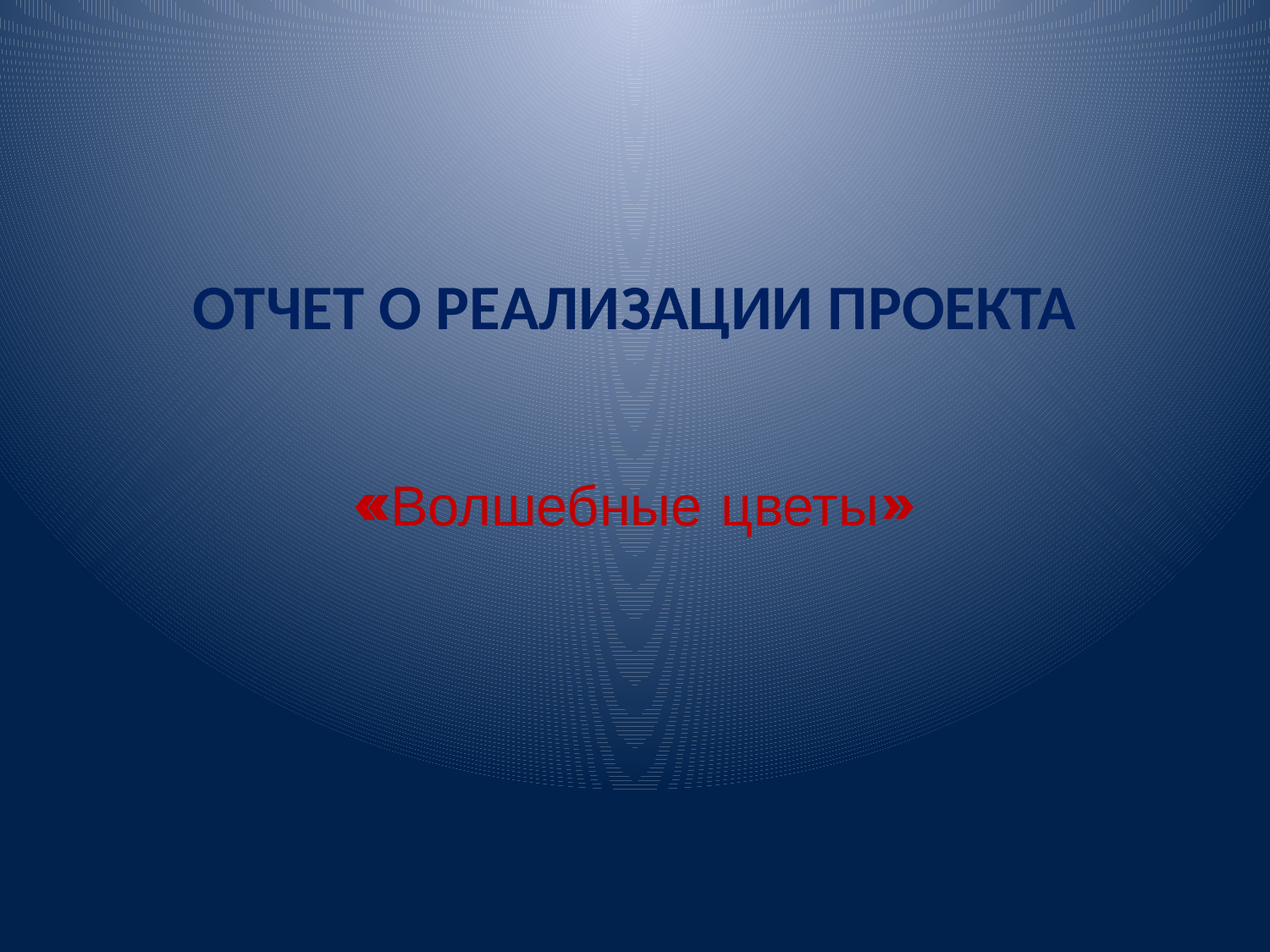

# ОТЧЕТ О РЕАЛИЗАЦИИ ПРОЕКТА «Волшебные цветы»